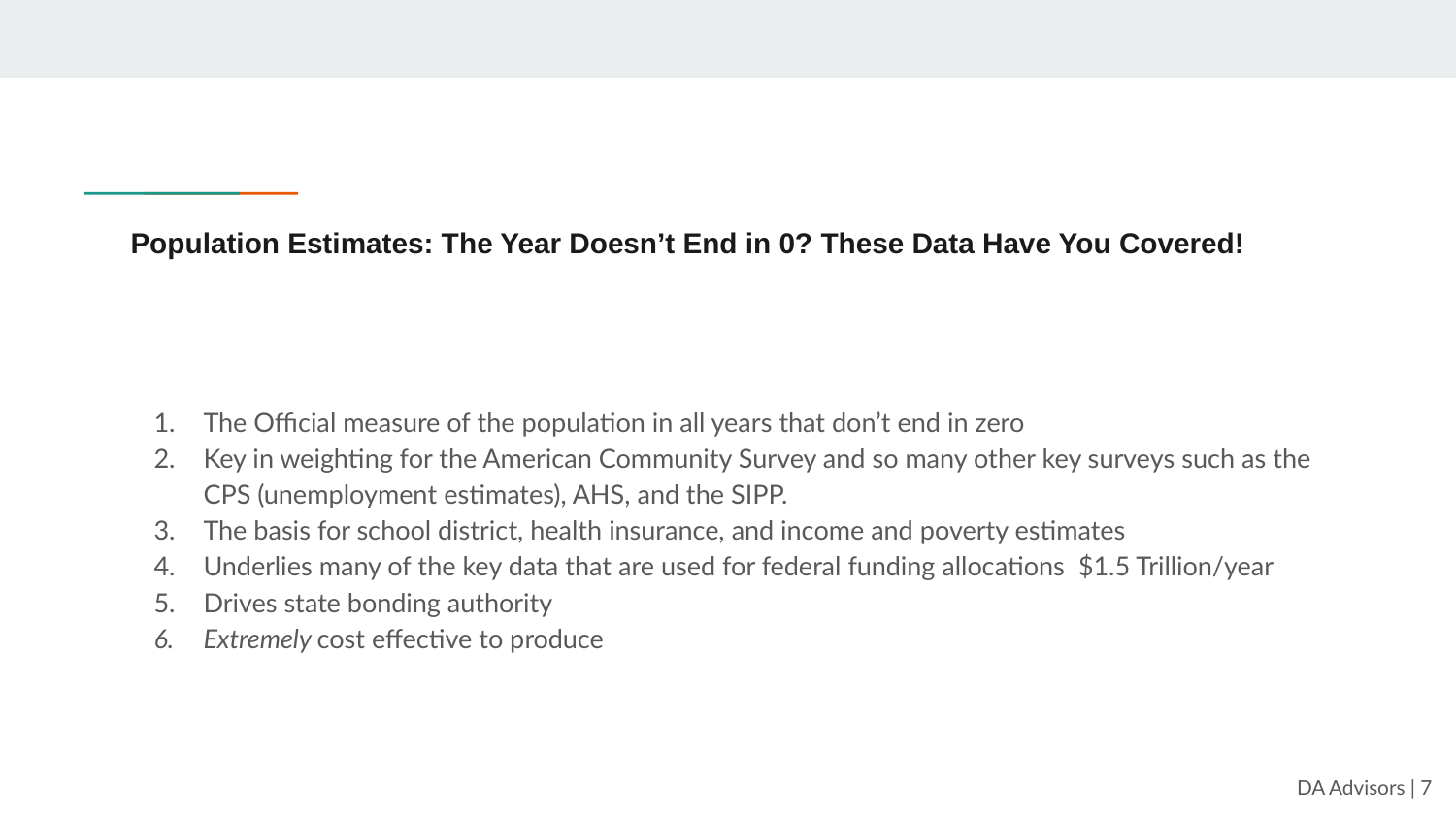

# Population Estimates: The Year Doesn’t End in 0? These Data Have You Covered!

The Official measure of the population in all years that don’t end in zero
Key in weighting for the American Community Survey and so many other key surveys such as the CPS (unemployment estimates), AHS, and the SIPP.
The basis for school district, health insurance, and income and poverty estimates
Underlies many of the key data that are used for federal funding allocations  $1.5 Trillion/year
Drives state bonding authority
Extremely cost effective to produce
DA Advisors | 7